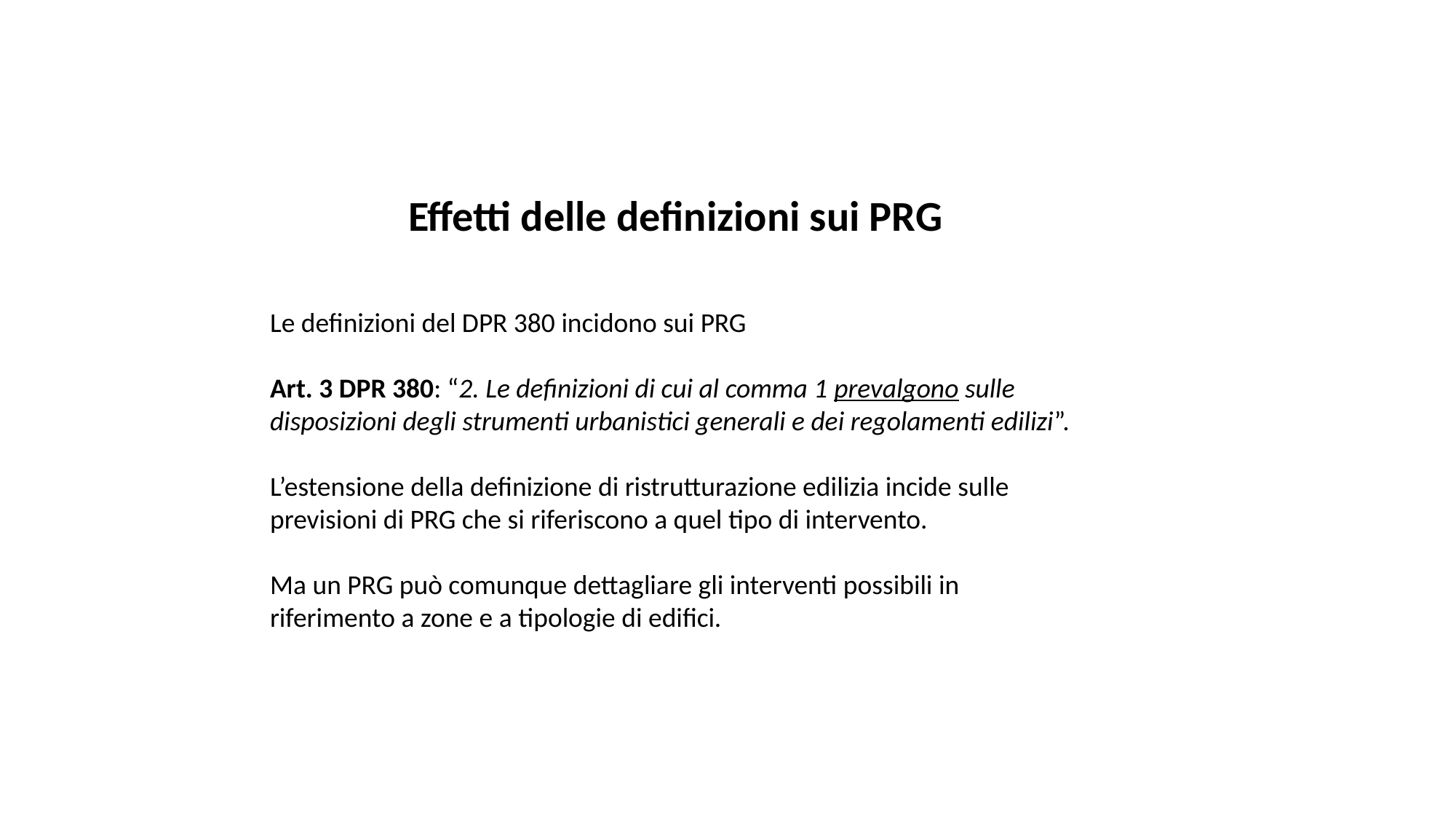

Effetti delle definizioni sui PRG

Le definizioni del DPR 380 incidono sui PRG

Art. 3 DPR 380: “2. Le definizioni di cui al comma 1 prevalgono sulle disposizioni degli strumenti urbanistici generali e dei regolamenti edilizi”.

L’estensione della definizione di ristrutturazione edilizia incide sulle previsioni di PRG che si riferiscono a quel tipo di intervento.

Ma un PRG può comunque dettagliare gli interventi possibili in riferimento a zone e a tipologie di edifici.